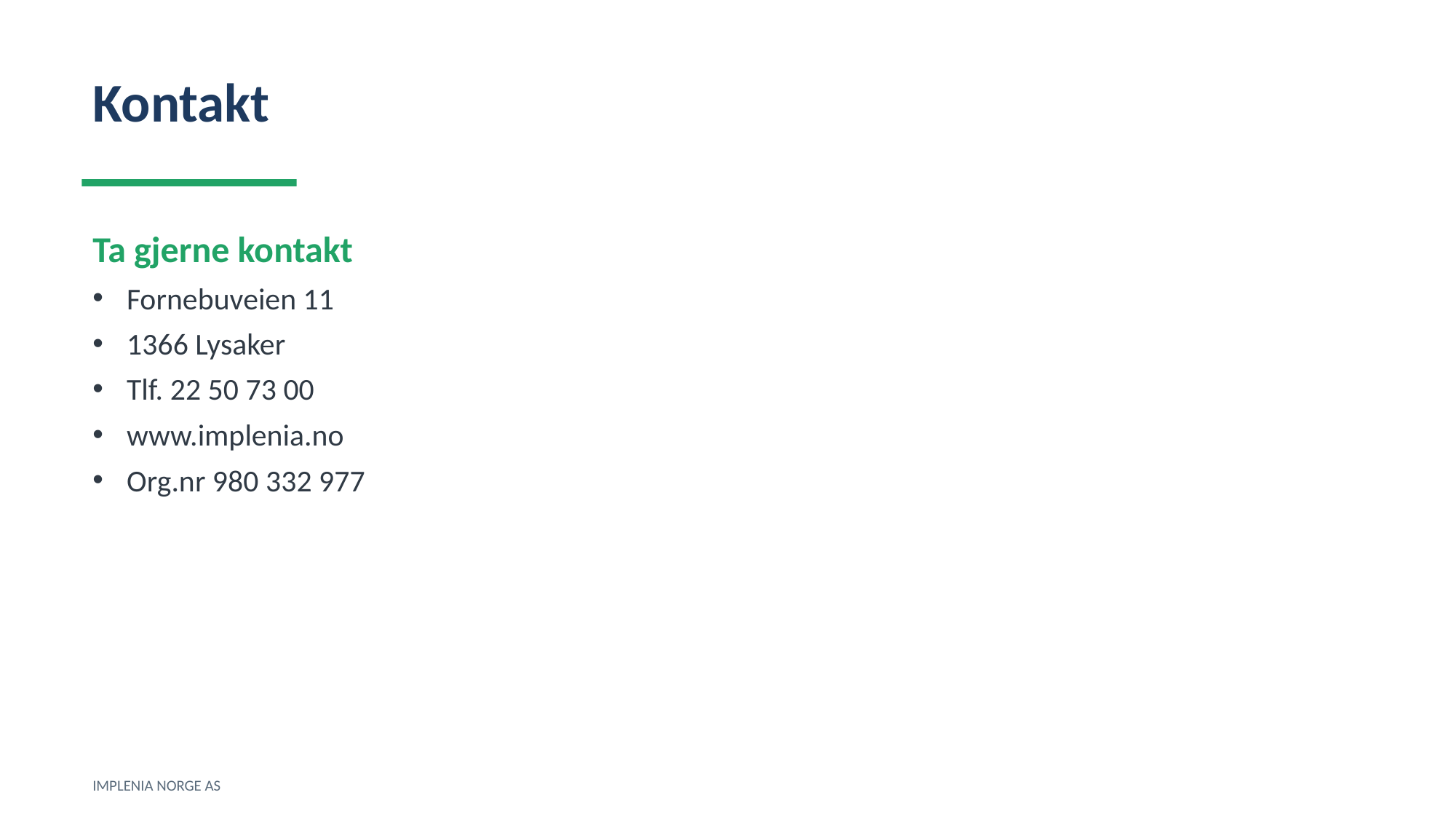

Kontakt

Ta gjerne kontakt
Fornebuveien 11
1366 Lysaker
Tlf. 22 50 73 00
www.implenia.no
Org.nr 980 332 977
IMPLENIA NORGE AS